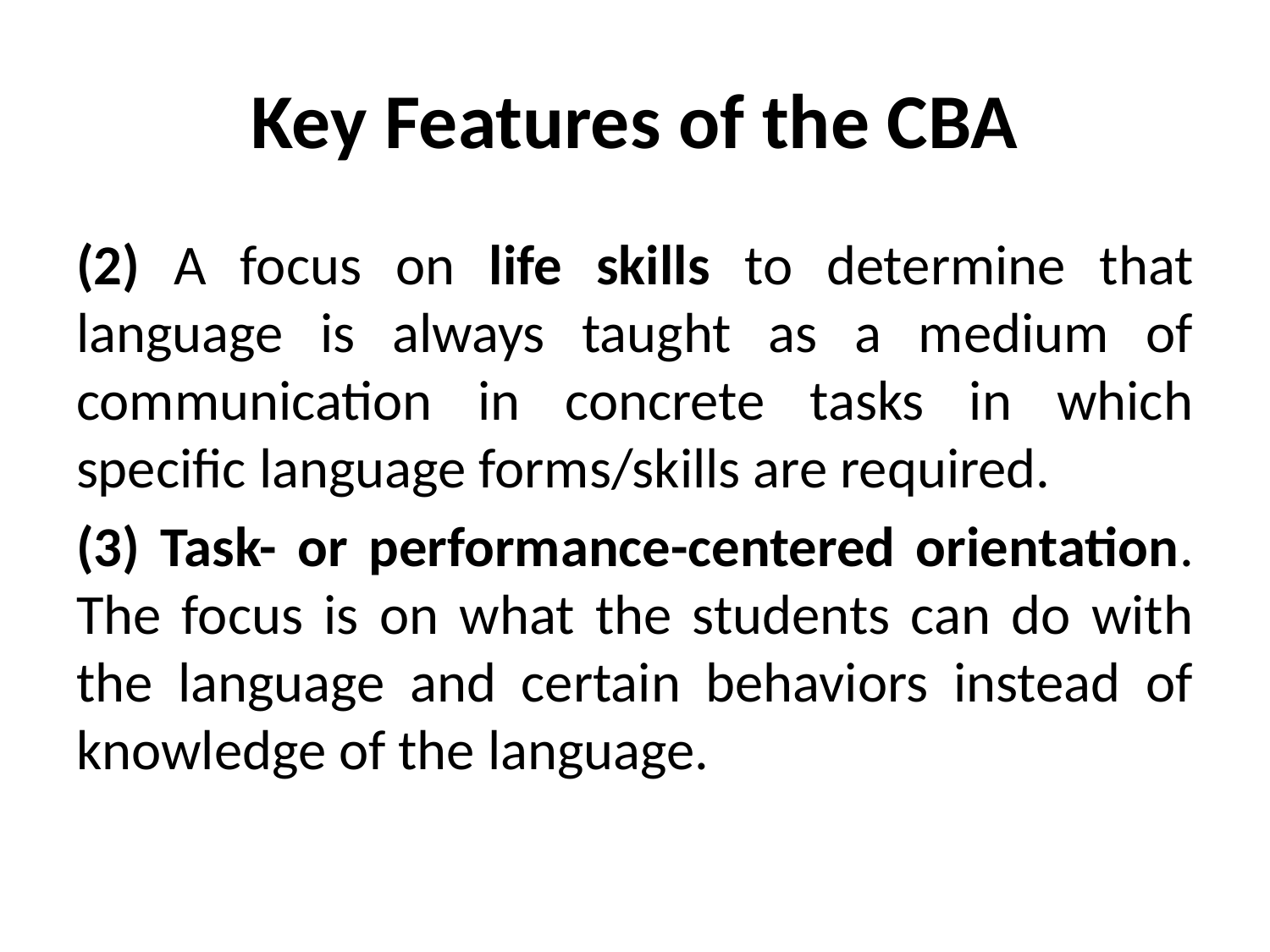

# Key Features of the CBA
(2) A focus on life skills to determine that language is always taught as a medium of communication in concrete tasks in which specific language forms/skills are required.
(3) Task- or performance-centered orientation. The focus is on what the students can do with the language and certain behaviors instead of knowledge of the language.